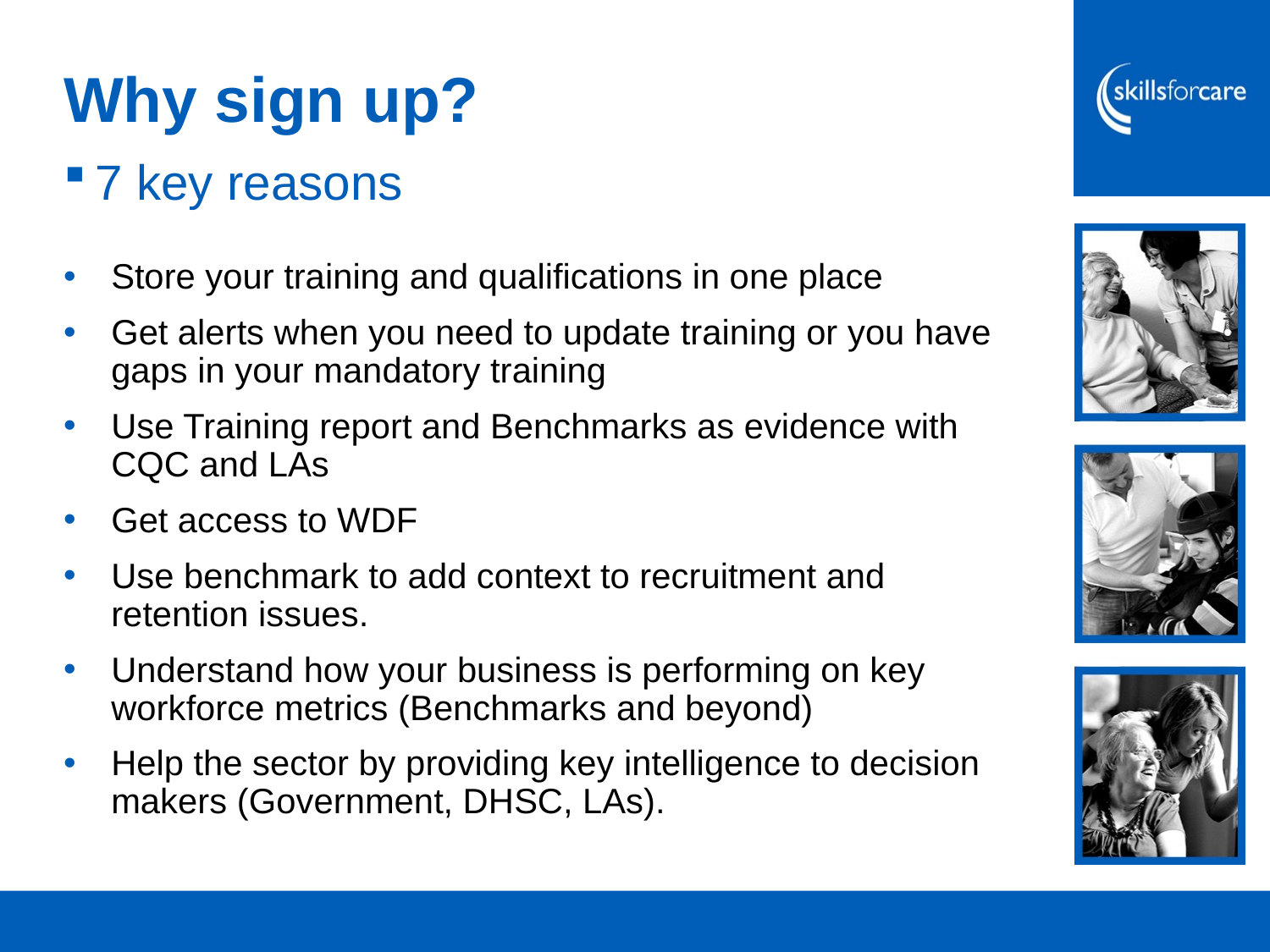

# Why sign up?
7 key reasons
Store your training and qualifications in one place
Get alerts when you need to update training or you have gaps in your mandatory training
Use Training report and Benchmarks as evidence with CQC and LAs
Get access to WDF
Use benchmark to add context to recruitment and retention issues.
Understand how your business is performing on key workforce metrics (Benchmarks and beyond)
Help the sector by providing key intelligence to decision makers (Government, DHSC, LAs).